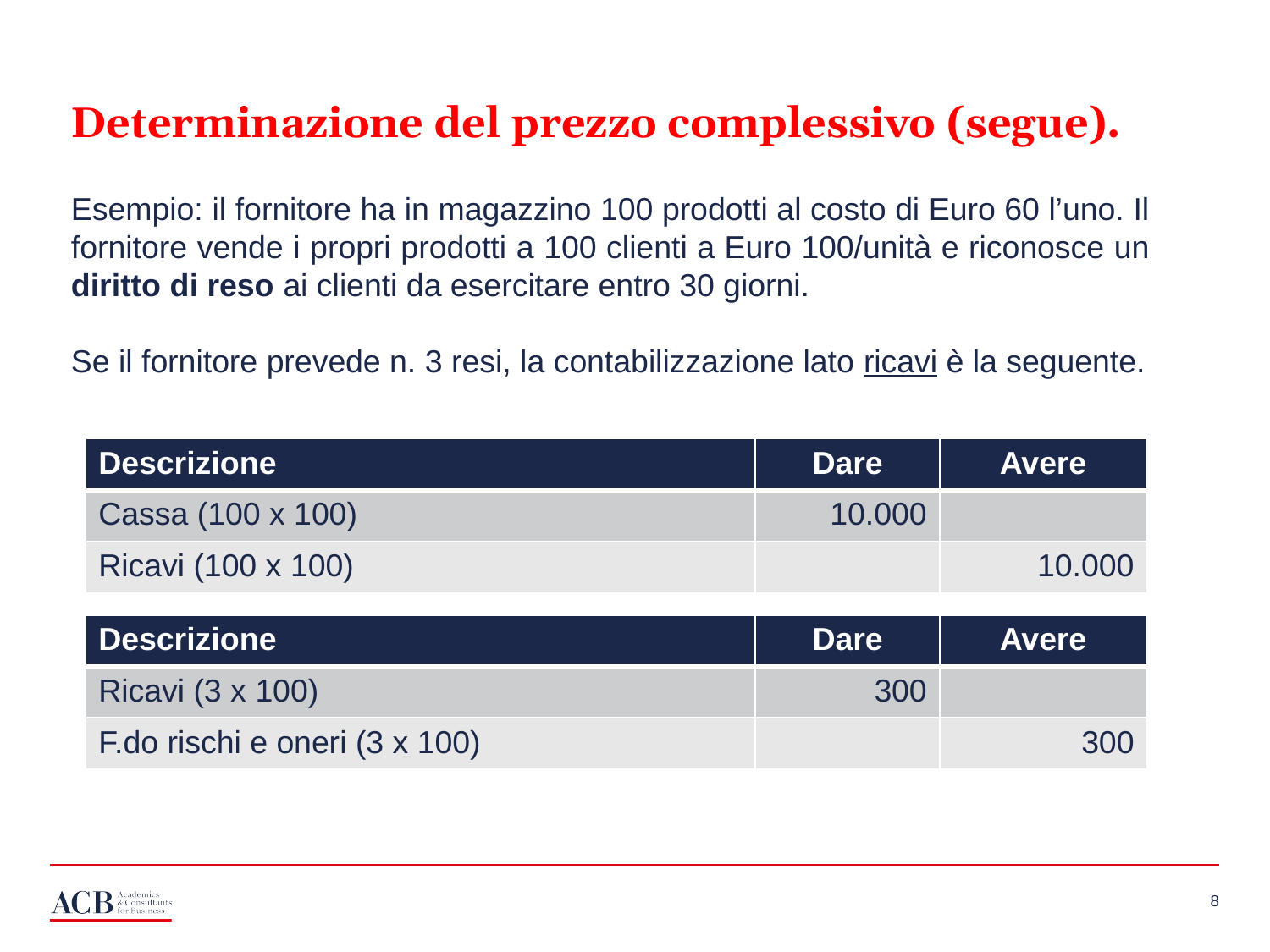

Determinazione del prezzo complessivo (segue).
Esempio: il fornitore ha in magazzino 100 prodotti al costo di Euro 60 l’uno. Il fornitore vende i propri prodotti a 100 clienti a Euro 100/unità e riconosce un diritto di reso ai clienti da esercitare entro 30 giorni.

Se il fornitore prevede n. 3 resi, la contabilizzazione lato ricavi è la seguente.

| Descrizione | Dare | Avere |
| --- | --- | --- |
| Cassa (100 x 100) | 10.000 |  |
| Ricavi (100 x 100) |  | 10.000 |
| Descrizione | Dare | Avere |
| --- | --- | --- |
| Ricavi (3 x 100) | 300 |  |
| F.do rischi e oneri (3 x 100) |  | 300 |